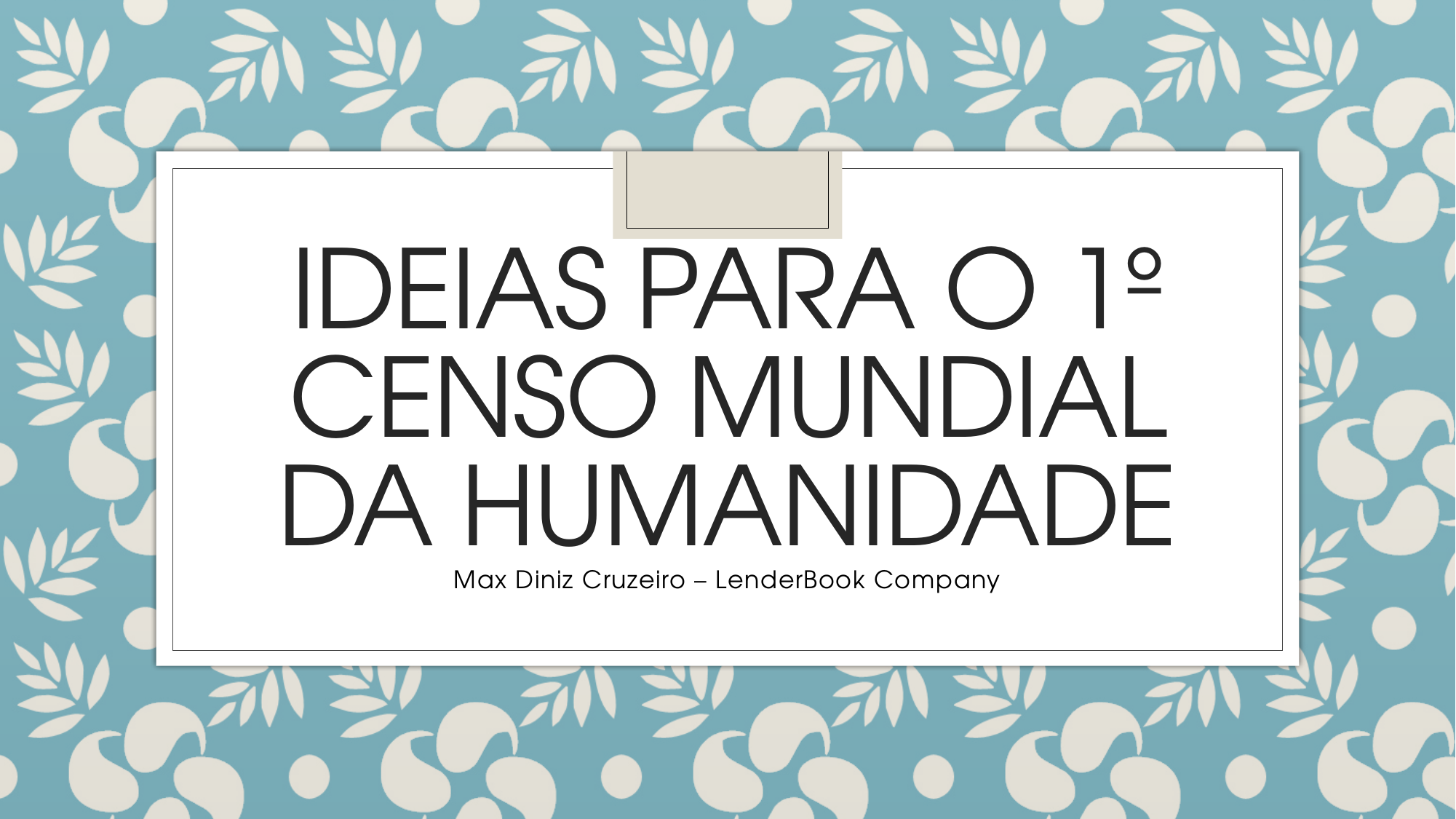

# Ideias para o 1º Censo Mundial da Humanidade
Max Diniz Cruzeiro – LenderBook Company